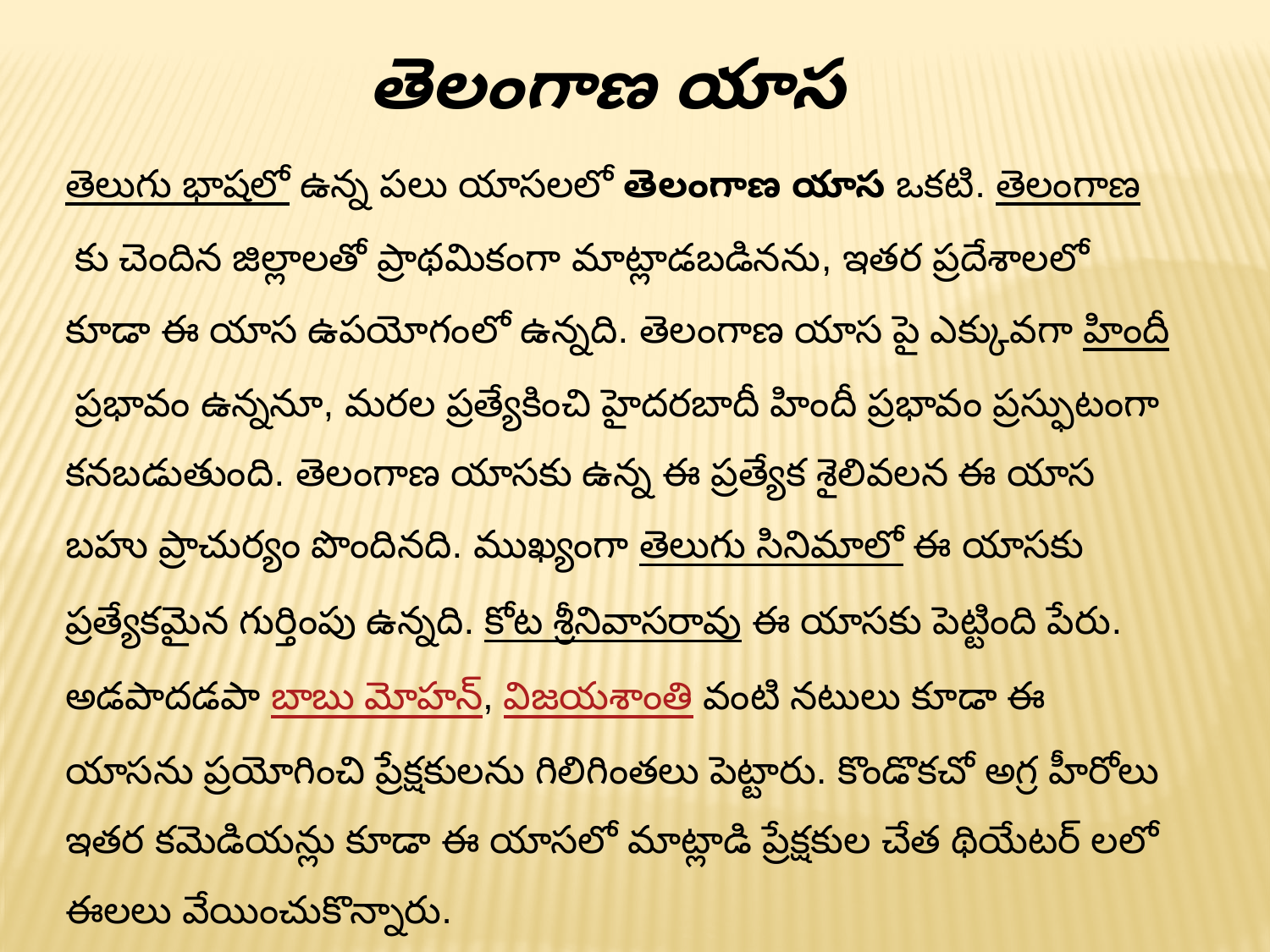

తెలంగాణ యాస
తెలుగు భాషలో ఉన్న పలు యాసలలో తెలంగాణ యాస ఒకటి. తెలంగాణ కు చెందిన జిల్లాలతో ప్రాథమికంగా మాట్లాడబడినను, ఇతర ప్రదేశాలలో కూడా ఈ యాస ఉపయోగంలో ఉన్నది. తెలంగాణ యాస పై ఎక్కువగా హిందీ ప్రభావం ఉన్ననూ, మరల ప్రత్యేకించి హైదరబాదీ హిందీ ప్రభావం ప్రస్ఫుటంగా కనబడుతుంది. తెలంగాణ యాసకు ఉన్న ఈ ప్రత్యేక శైలివలన ఈ యాస బహు ప్రాచుర్యం పొందినది. ముఖ్యంగా తెలుగు సినిమాలో ఈ యాసకు ప్రత్యేకమైన గుర్తింపు ఉన్నది. కోట శ్రీనివాసరావు ఈ యాసకు పెట్టింది పేరు. అడపాదడపా బాబు మోహన్, విజయశాంతి వంటి నటులు కూడా ఈ యాసను ప్రయోగించి ప్రేక్షకులను గిలిగింతలు పెట్టారు. కొండొకచో అగ్ర హీరోలు ఇతర కమెడియన్లు కూడా ఈ యాసలో మాట్లాడి ప్రేక్షకుల చేత థియేటర్ లలో ఈలలు వేయించుకొన్నారు.